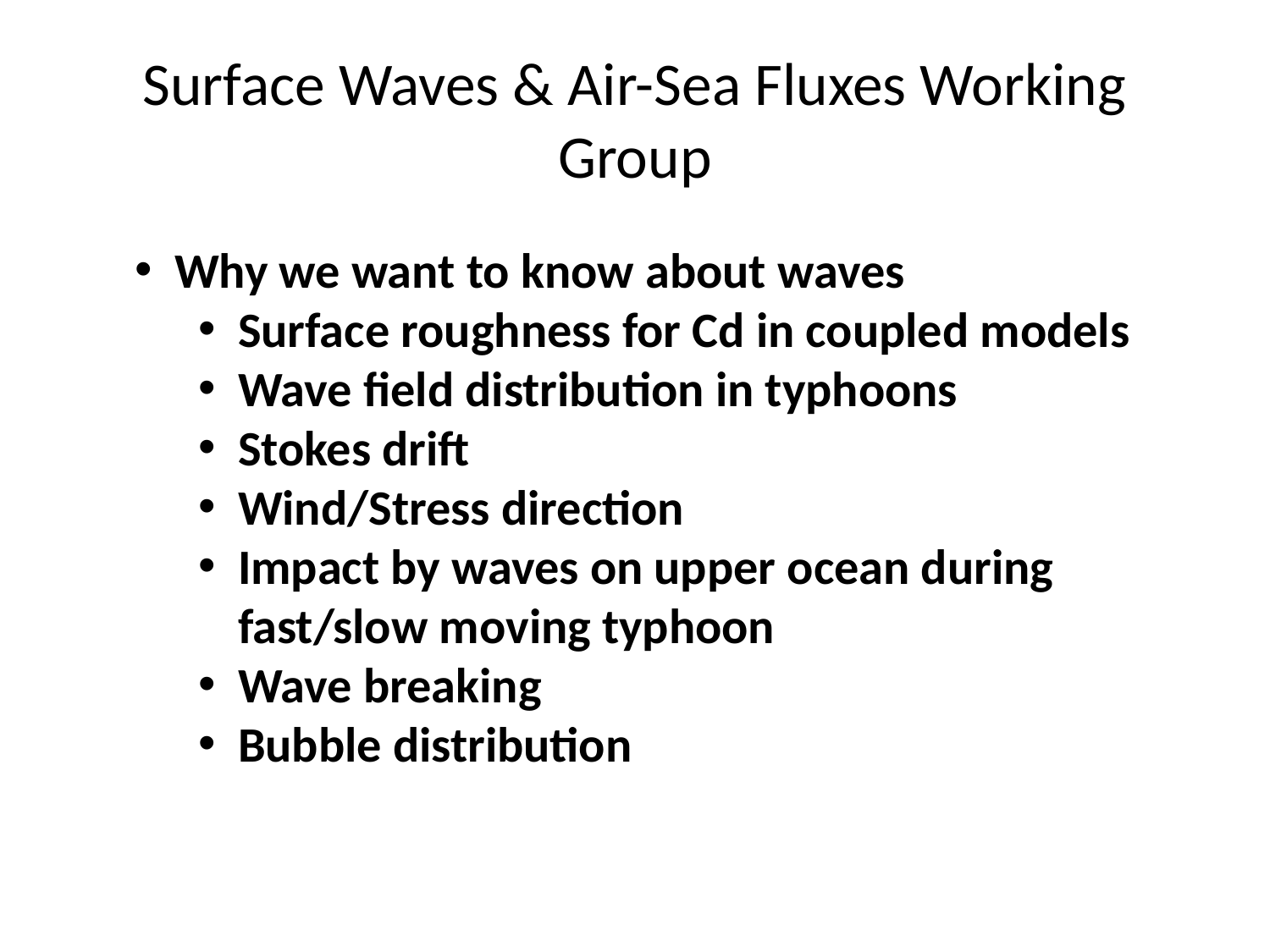

# Surface Waves & Air-Sea Fluxes Working Group
Why we want to know about waves
Surface roughness for Cd in coupled models
Wave field distribution in typhoons
Stokes drift
Wind/Stress direction
Impact by waves on upper ocean during fast/slow moving typhoon
Wave breaking
Bubble distribution